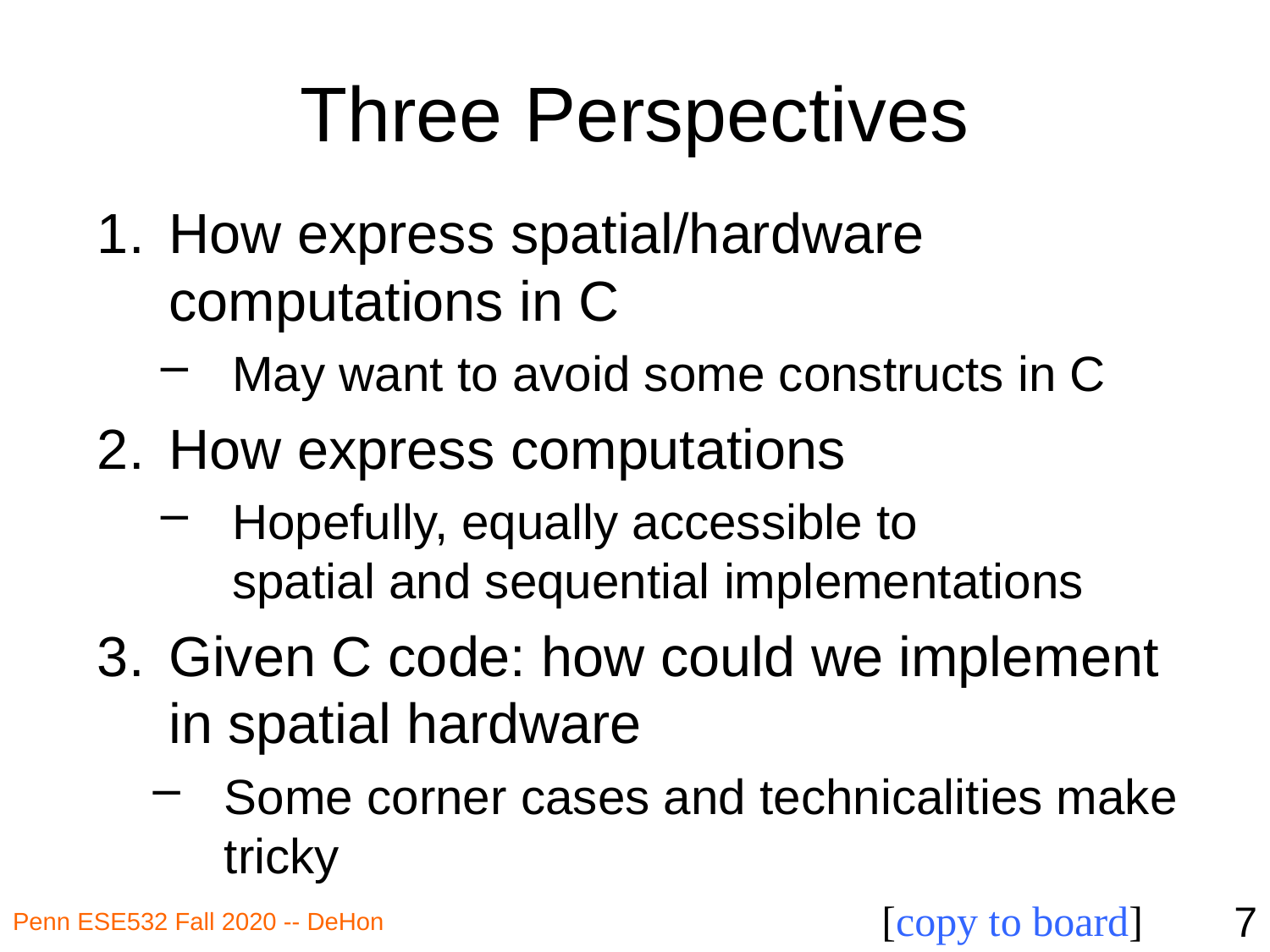

# Three Perspectives
How express spatial/hardware computations in C
May want to avoid some constructs in C
How express computations
Hopefully, equally accessible to
spatial and sequential implementations
Given C code: how could we implement in spatial hardware
Some corner cases and technicalities make tricky
[copy to board]
7
Penn ESE532 Fall 2020 -- DeHon